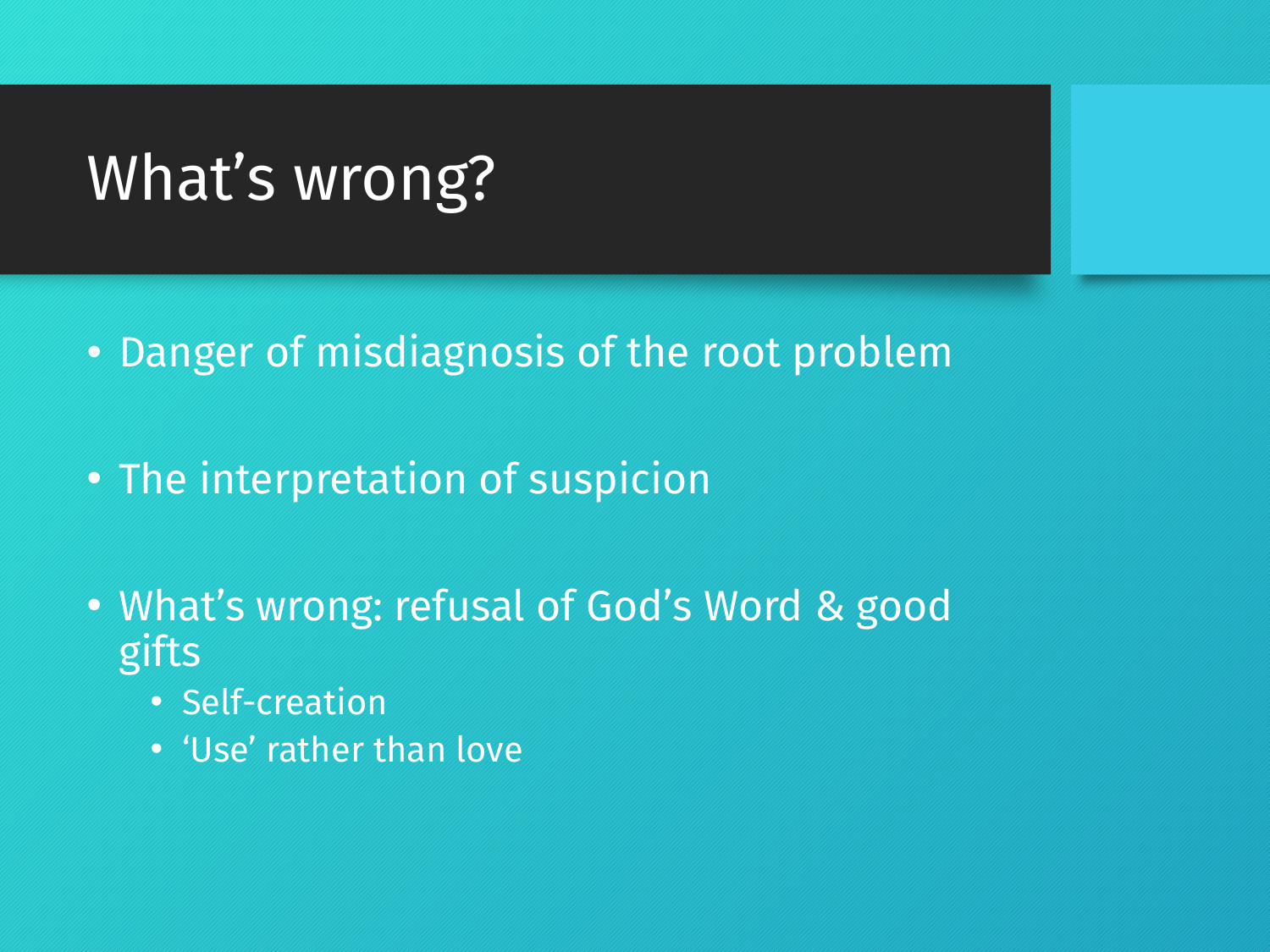

# What’s wrong?
Danger of misdiagnosis of the root problem

The interpretation of suspicion

What’s wrong: refusal of God’s Word & good gifts
Self-creation
‘Use’ rather than love